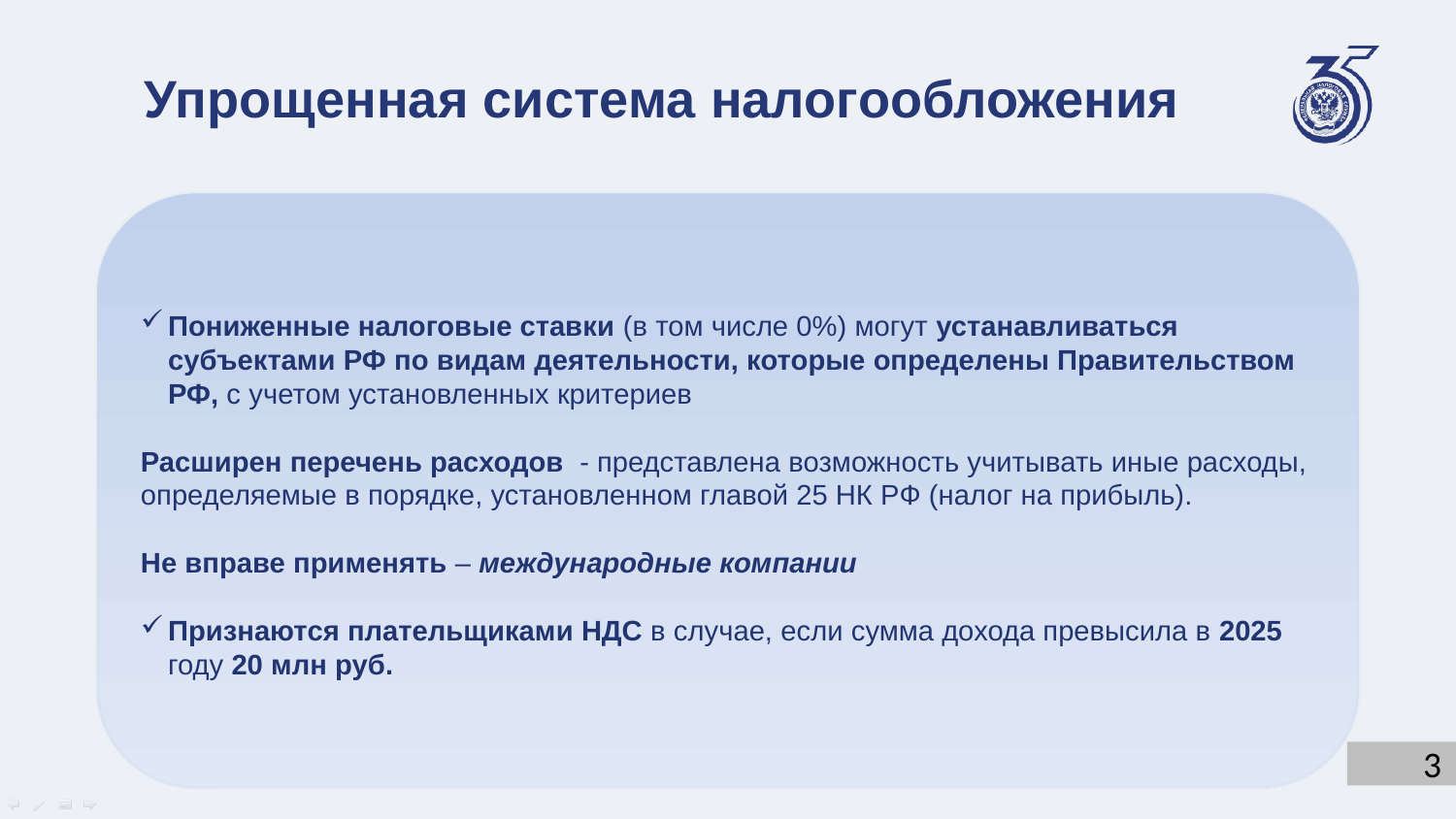

Упрощенная система налогообложения

Пониженные налоговые ставки (в том числе 0%) могут устанавливаться субъектами РФ по видам деятельности, которые определены Правительством РФ, с учетом установленных критериев

Расширен перечень расходов  - представлена возможность учитывать иные расходы, определяемые в порядке, установленном главой 25 НК РФ (налог на прибыль).

Не вправе применять – международные компании

Признаются плательщиками НДС в случае, если сумма дохода превысила в 2025 году 20 млн руб.

3